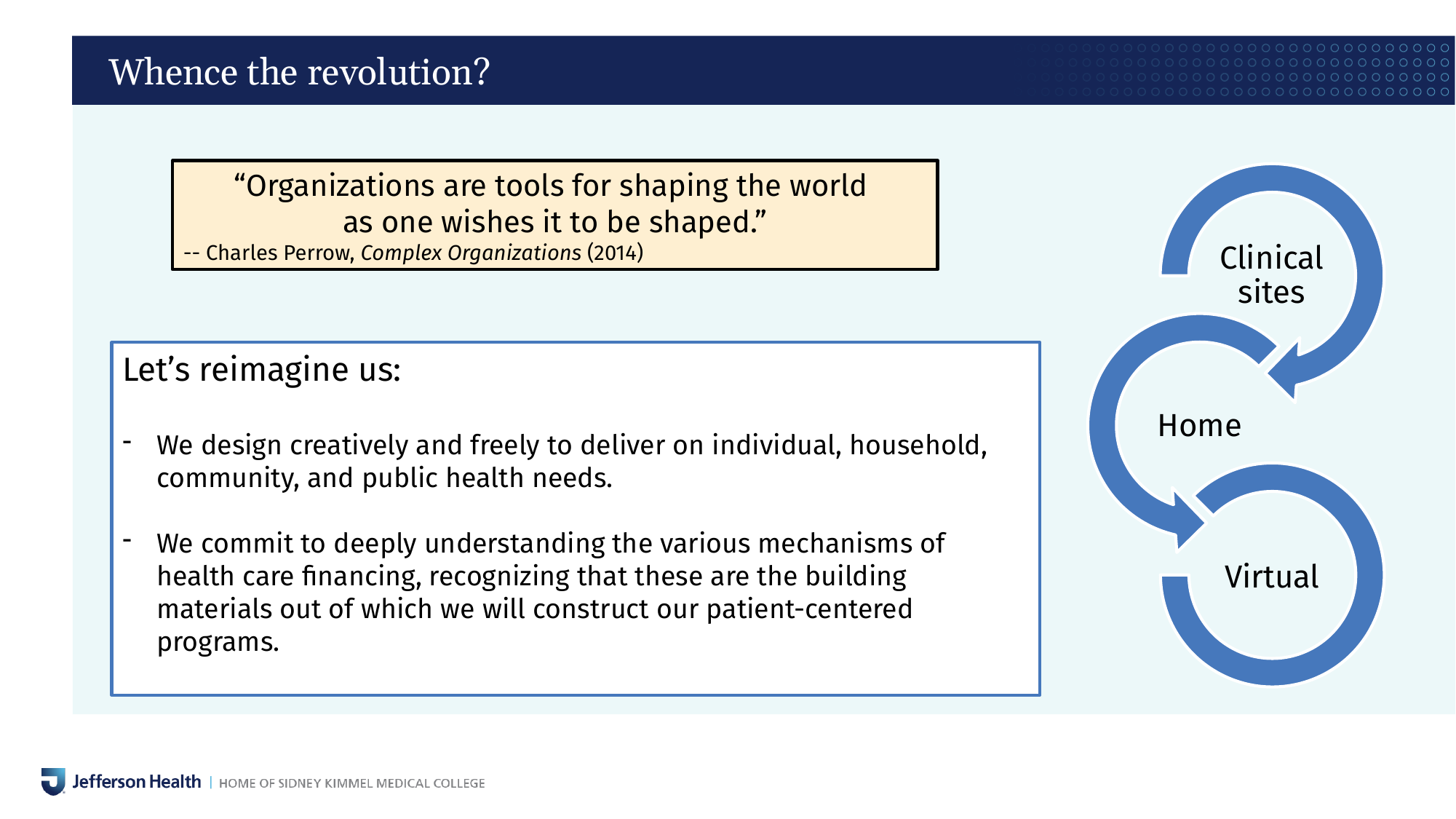

# Whence the revolution?
Clinical sites
Home
Virtual
“Organizations are tools for shaping the world
as one wishes it to be shaped.”
-- Charles Perrow, Complex Organizations (2014)
Let’s reimagine us:

We design creatively and freely to deliver on individual, household, community, and public health needs.

We commit to deeply understanding the various mechanisms of health care financing, recognizing that these are the building materials out of which we will construct our patient-centered programs.